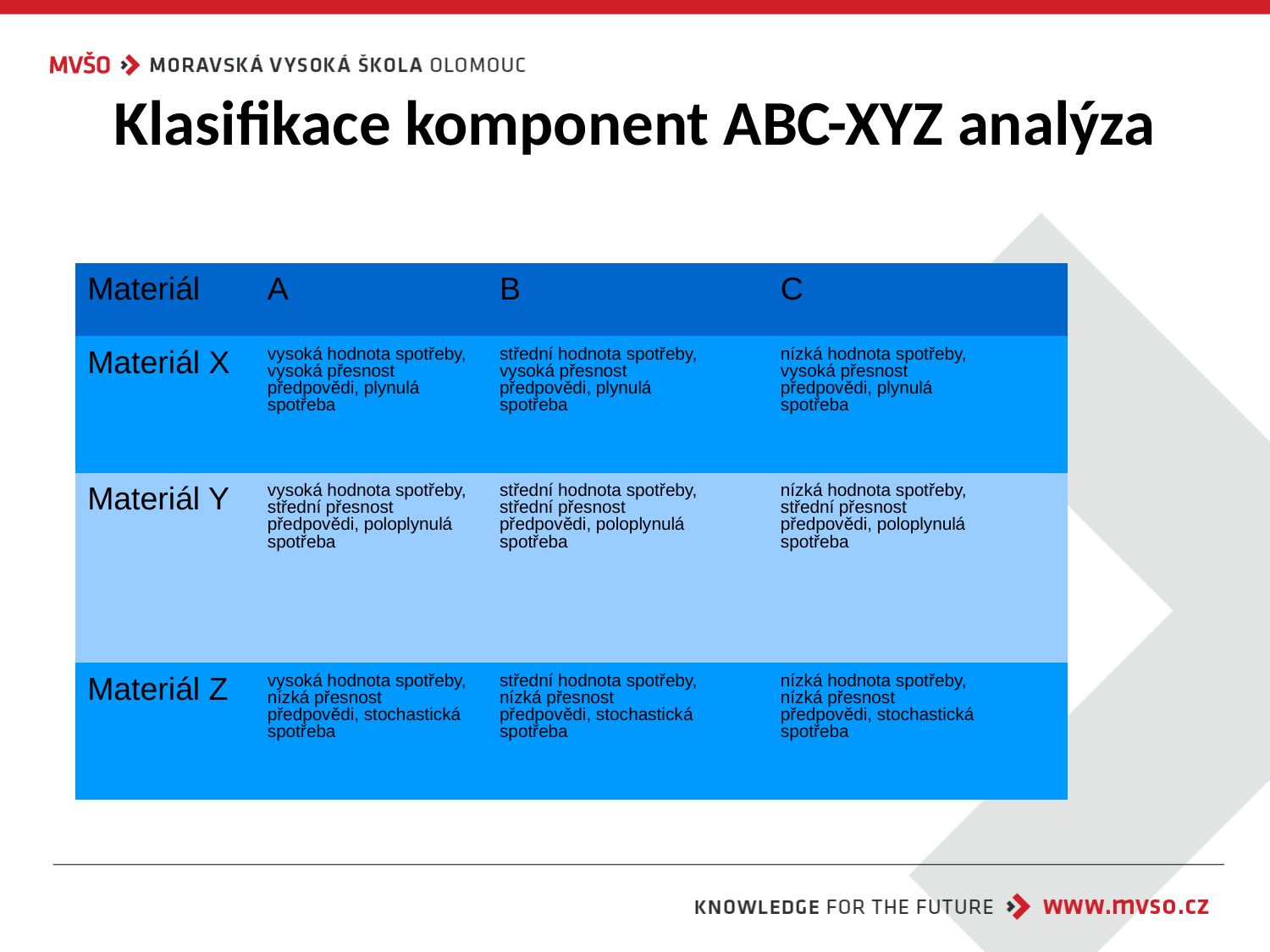

# Klasifikace komponent ABC-XYZ analýza
| Materiál | A | B | C |
| --- | --- | --- | --- |
| Materiál X | vysoká hodnota spotřeby, vysoká přesnost předpovědi, plynulá spotřeba | střední hodnota spotřeby, vysoká přesnost předpovědi, plynulá spotřeba | nízká hodnota spotřeby, vysoká přesnost předpovědi, plynulá spotřeba |
| Materiál Y | vysoká hodnota spotřeby, střední přesnost předpovědi, poloplynulá spotřeba | střední hodnota spotřeby, střední přesnost předpovědi, poloplynulá spotřeba | nízká hodnota spotřeby, střední přesnost předpovědi, poloplynulá spotřeba |
| Materiál Z | vysoká hodnota spotřeby, nízká přesnost předpovědi, stochastická spotřeba | střední hodnota spotřeby, nízká přesnost předpovědi, stochastická spotřeba | nízká hodnota spotřeby, nízká přesnost předpovědi, stochastická spotřeba |